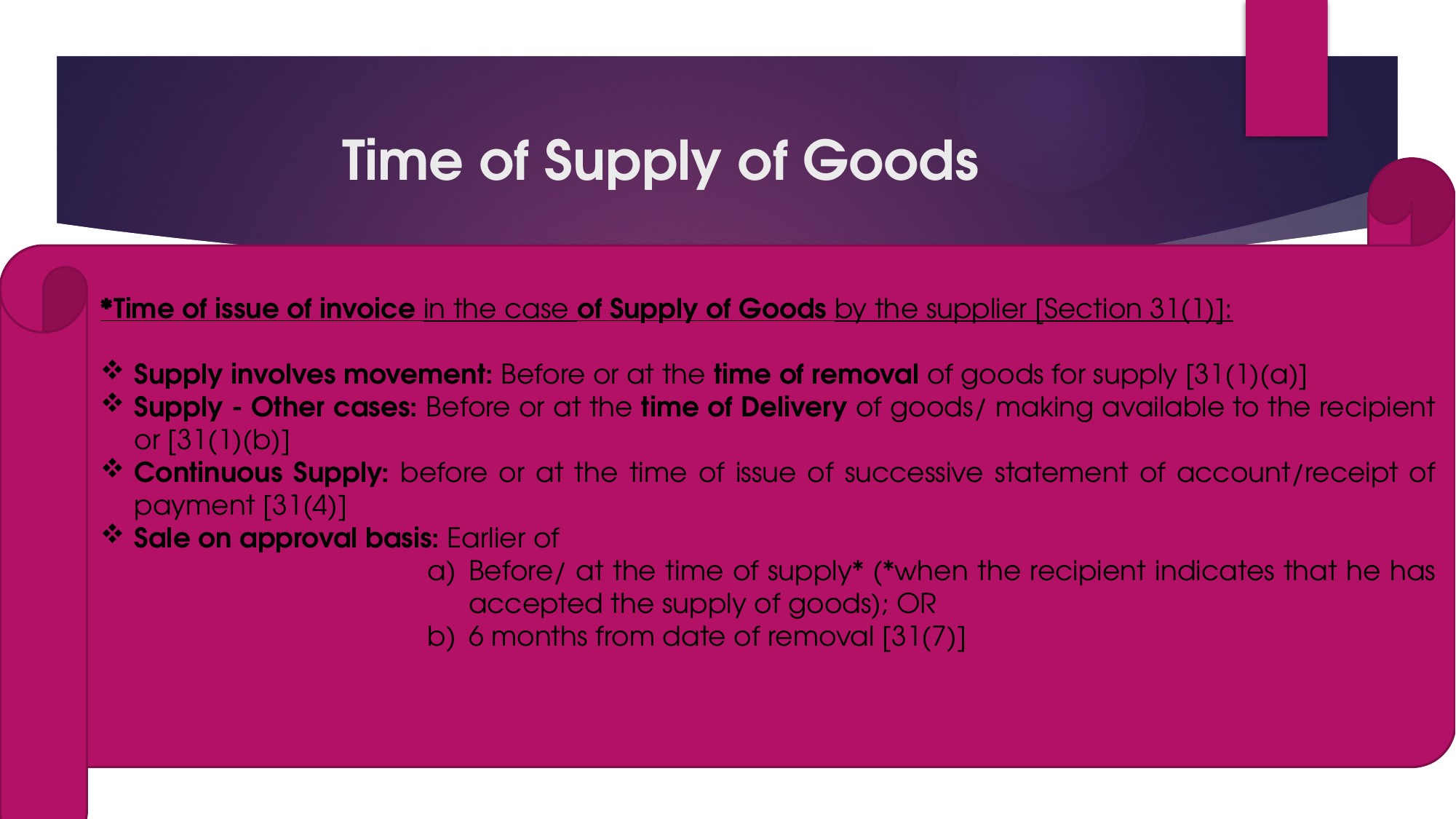

# Time of Supply of Goods

*Time of issue of invoice in the case of Supply of Goods by the supplier [Section 31(1)]:

Supply involves movement: Before or at the time of removal of goods for supply [31(1)(a)]
Supply - Other cases: Before or at the time of Delivery of goods/ making available to the recipient or [31(1)(b)]
Continuous Supply: before or at the time of issue of successive statement of account/receipt of payment [31(4)]
Sale on approval basis: Earlier of
Before/ at the time of supply* (*when the recipient indicates that he has accepted the supply of goods); OR
6 months from date of removal [31(7)]